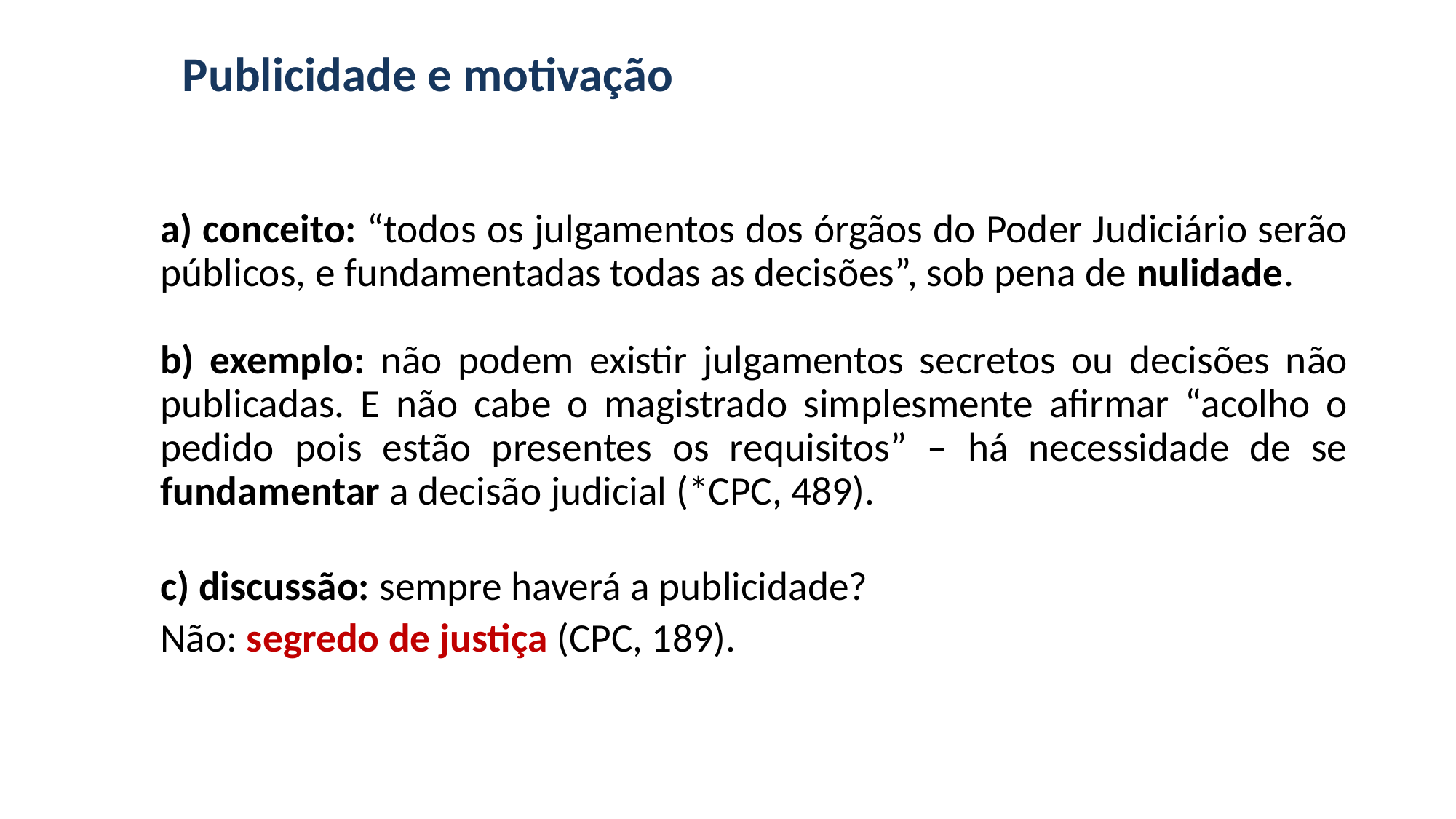

# Publicidade e motivação
a) conceito: “todos os julgamentos dos órgãos do Poder Judiciário serão públicos, e fundamentadas todas as decisões”, sob pena de nulidade.

b) exemplo: não podem existir julgamentos secretos ou decisões não publicadas. E não cabe o magistrado simplesmente afirmar “acolho o pedido pois estão presentes os requisitos” – há necessidade de se fundamentar a decisão judicial (*CPC, 489).

c) discussão: sempre haverá a publicidade?
Não: segredo de justiça (CPC, 189).